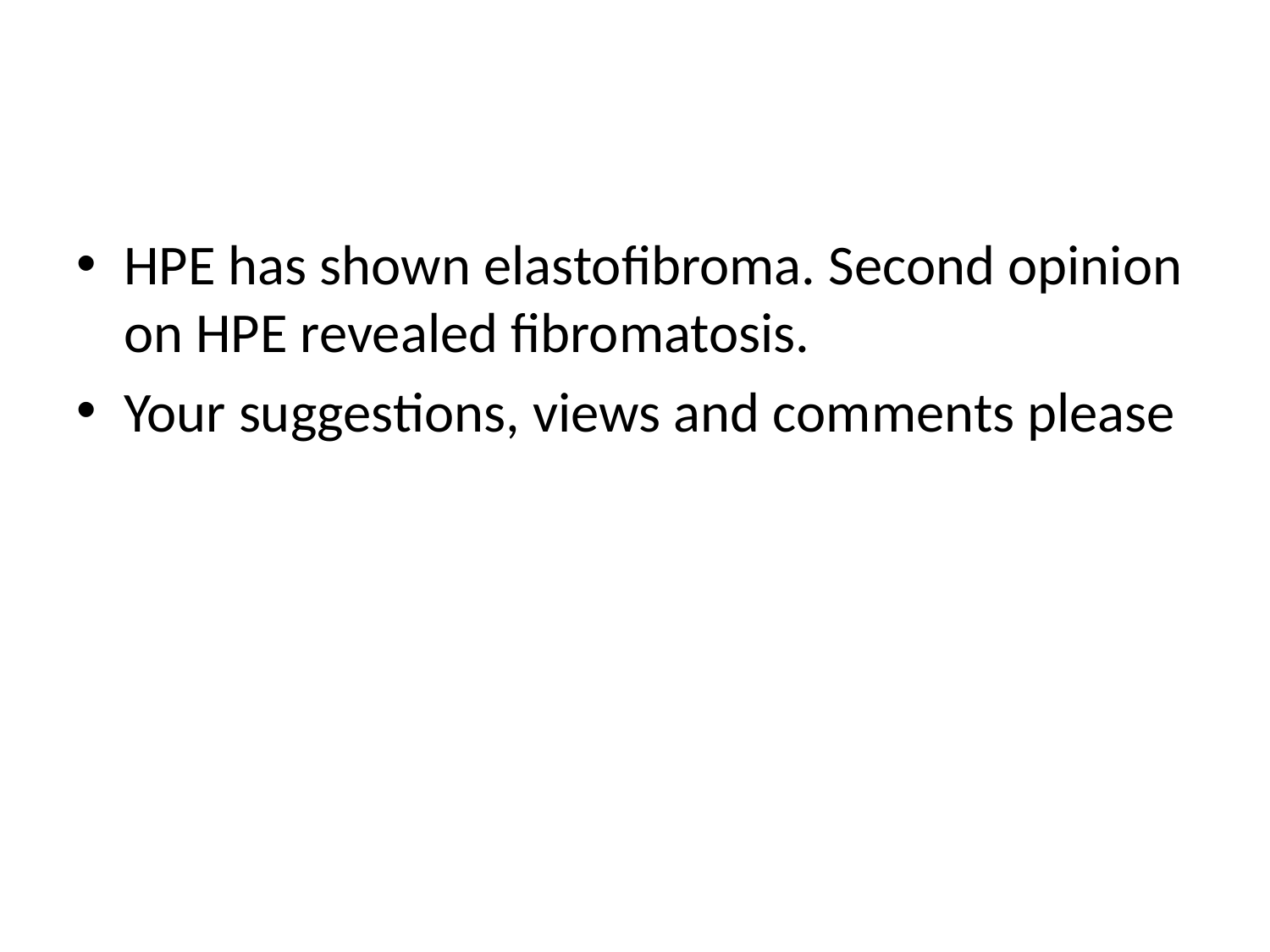

HPE has shown elastofibroma. Second opinion on HPE revealed fibromatosis.
Your suggestions, views and comments please